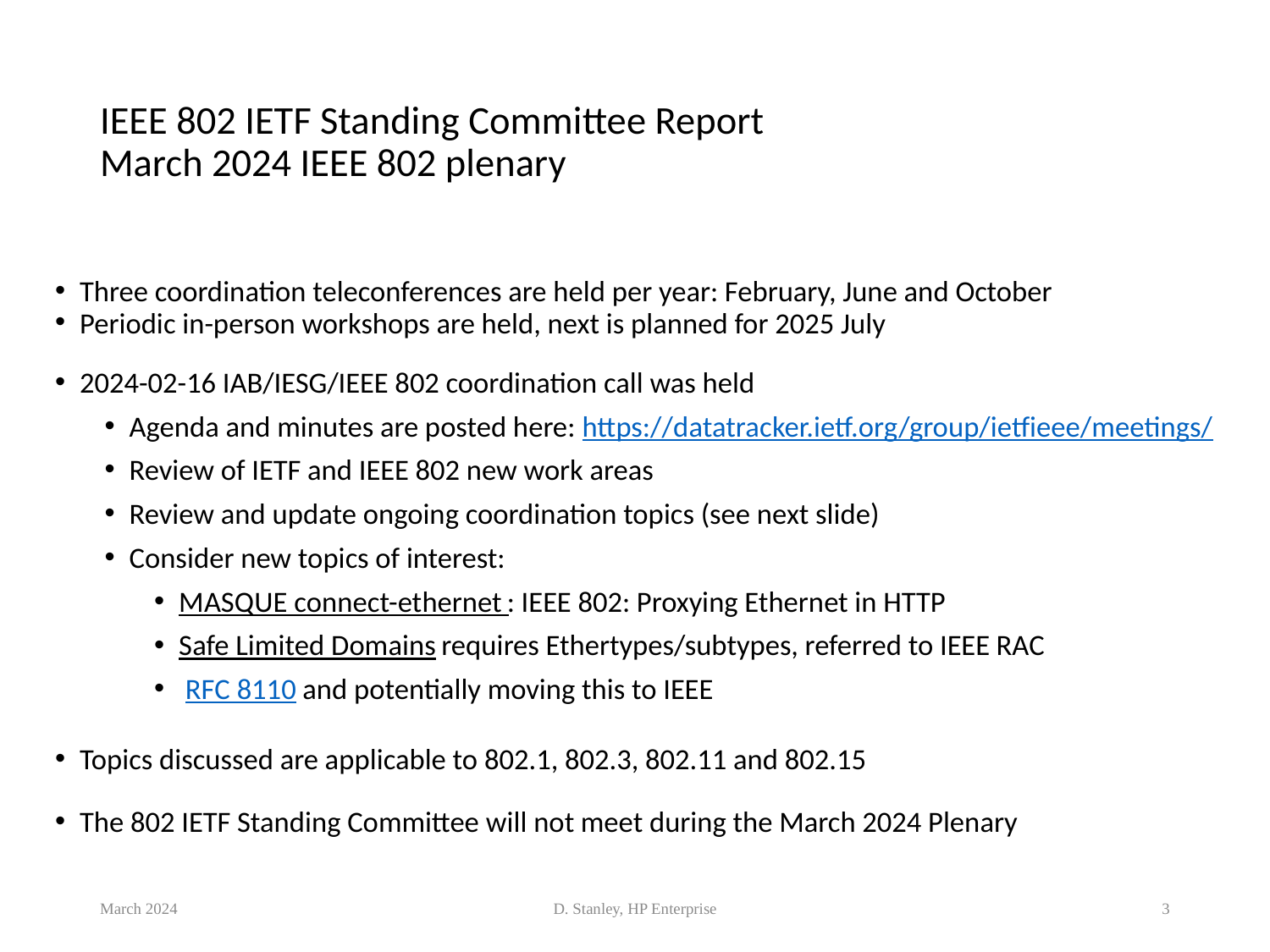

# IEEE 802 IETF Standing Committee Report March 2024 IEEE 802 plenary

Three coordination teleconferences are held per year: February, June and October
Periodic in-person workshops are held, next is planned for 2025 July
2024-02-16 IAB/IESG/IEEE 802 coordination call was held
Agenda and minutes are posted here: https://datatracker.ietf.org/group/ietfieee/meetings/
Review of IETF and IEEE 802 new work areas
Review and update ongoing coordination topics (see next slide)
Consider new topics of interest:
MASQUE connect-ethernet : IEEE 802: Proxying Ethernet in HTTP
Safe Limited Domains requires Ethertypes/subtypes, referred to IEEE RAC
 RFC 8110 and potentially moving this to IEEE

Topics discussed are applicable to 802.1, 802.3, 802.11 and 802.15

The 802 IETF Standing Committee will not meet during the March 2024 Plenary

March 2024
D. Stanley, HP Enterprise
3